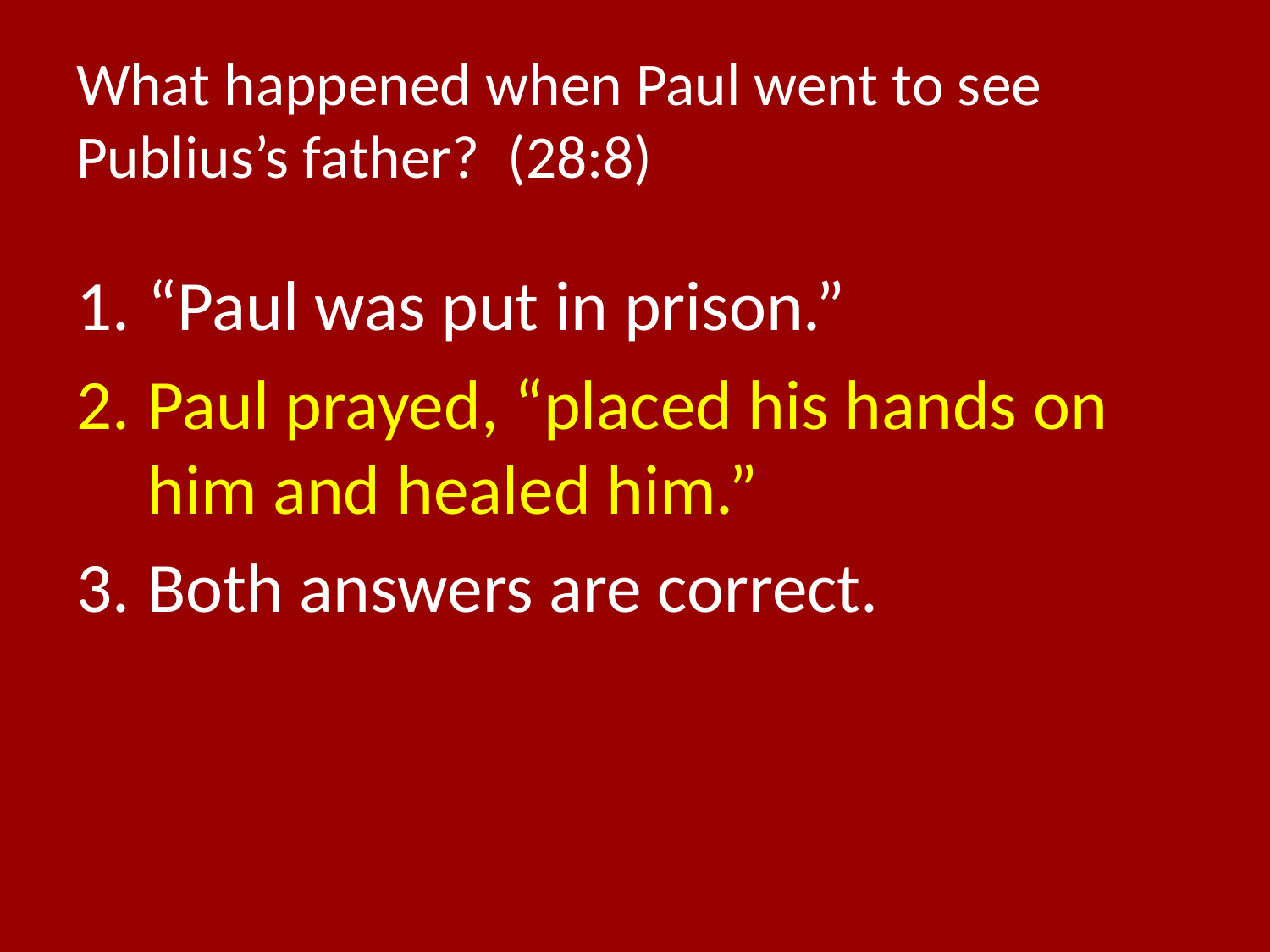

# What happened when Paul went to see Publius’s father?  (28:8)
“Paul was put in prison.”
Paul prayed, “placed his hands on him and healed him.”
Both answers are correct.